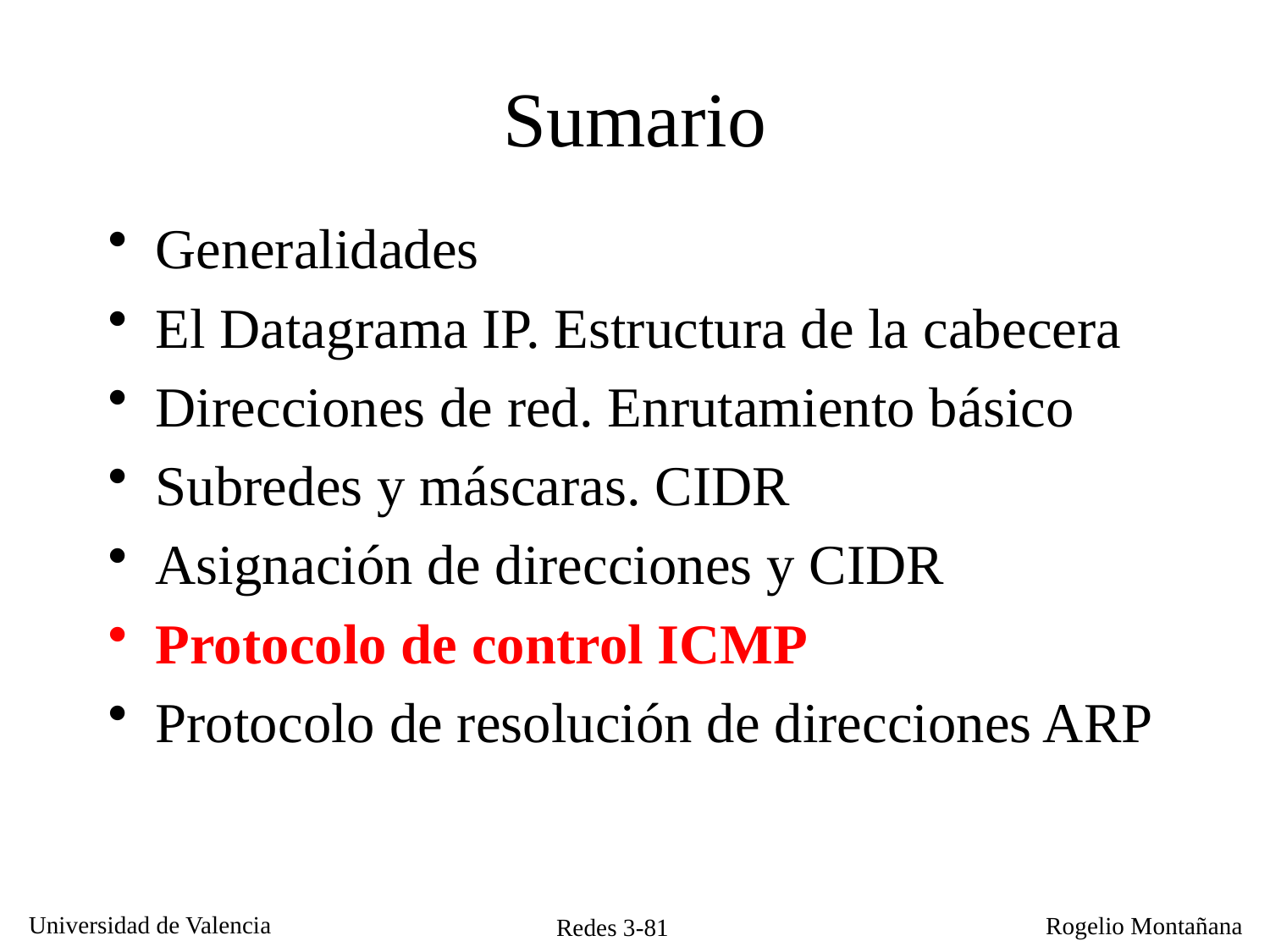

# Sumario
Generalidades
El Datagrama IP. Estructura de la cabecera
Direcciones de red. Enrutamiento básico
Subredes y máscaras. CIDR
Asignación de direcciones y CIDR
Protocolo de control ICMP
Protocolo de resolución de direcciones ARP